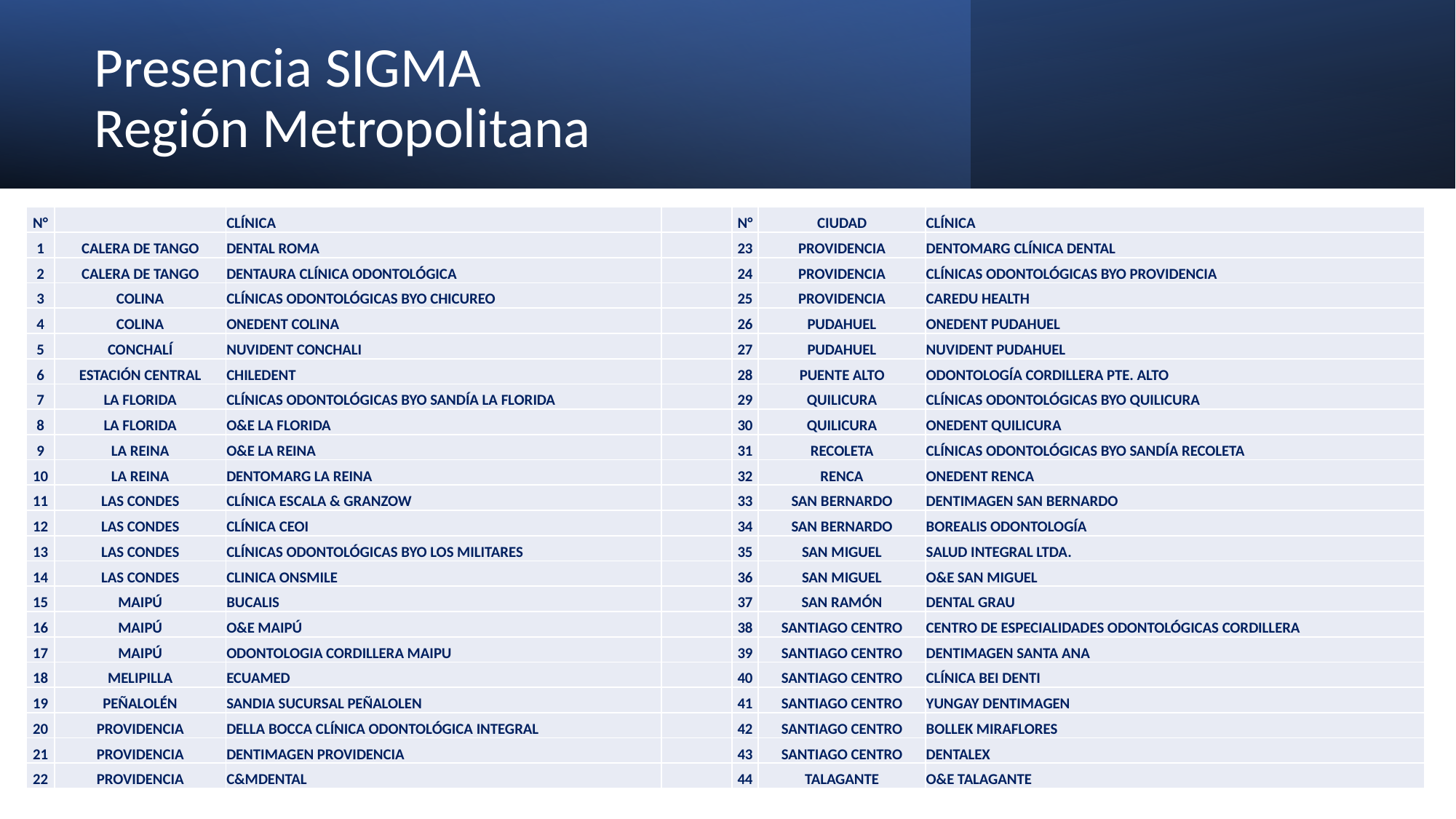

# Presencia SIGMA Región Metropolitana
| N° |  | CLÍNICA |  | N° | CIUDAD | CLÍNICA |
| --- | --- | --- | --- | --- | --- | --- |
| 1 | CALERA DE TANGO | DENTAL ROMA |  | 23 | PROVIDENCIA | DENTOMARG CLÍNICA DENTAL |
| 2 | CALERA DE TANGO | DENTAURA CLÍNICA ODONTOLÓGICA |  | 24 | PROVIDENCIA | CLÍNICAS ODONTOLÓGICAS BYO PROVIDENCIA |
| 3 | COLINA | CLÍNICAS ODONTOLÓGICAS BYO CHICUREO |  | 25 | PROVIDENCIA | CAREDU HEALTH |
| 4 | COLINA | ONEDENT COLINA |  | 26 | PUDAHUEL | ONEDENT PUDAHUEL |
| 5 | CONCHALÍ | NUVIDENT CONCHALI |  | 27 | PUDAHUEL | NUVIDENT PUDAHUEL |
| 6 | ESTACIÓN CENTRAL | CHILEDENT |  | 28 | PUENTE ALTO | ODONTOLOGÍA CORDILLERA PTE. ALTO |
| 7 | LA FLORIDA | CLÍNICAS ODONTOLÓGICAS BYO SANDÍA LA FLORIDA |  | 29 | QUILICURA | CLÍNICAS ODONTOLÓGICAS BYO QUILICURA |
| 8 | LA FLORIDA | O&E LA FLORIDA |  | 30 | QUILICURA | ONEDENT QUILICURA |
| 9 | LA REINA | O&E LA REINA |  | 31 | RECOLETA | CLÍNICAS ODONTOLÓGICAS BYO SANDÍA RECOLETA |
| 10 | LA REINA | DENTOMARG LA REINA |  | 32 | RENCA | ONEDENT RENCA |
| 11 | LAS CONDES | CLÍNICA ESCALA & GRANZOW |  | 33 | SAN BERNARDO | DENTIMAGEN SAN BERNARDO |
| 12 | LAS CONDES | CLÍNICA CEOI |  | 34 | SAN BERNARDO | BOREALIS ODONTOLOGÍA |
| 13 | LAS CONDES | CLÍNICAS ODONTOLÓGICAS BYO LOS MILITARES |  | 35 | SAN MIGUEL | SALUD INTEGRAL LTDA. |
| 14 | LAS CONDES | CLINICA ONSMILE |  | 36 | SAN MIGUEL | O&E SAN MIGUEL |
| 15 | MAIPÚ | BUCALIS |  | 37 | SAN RAMÓN | DENTAL GRAU |
| 16 | MAIPÚ | O&E MAIPÚ |  | 38 | SANTIAGO CENTRO | CENTRO DE ESPECIALIDADES ODONTOLÓGICAS CORDILLERA |
| 17 | MAIPÚ | ODONTOLOGIA CORDILLERA MAIPU |  | 39 | SANTIAGO CENTRO | DENTIMAGEN SANTA ANA |
| 18 | MELIPILLA | ECUAMED |  | 40 | SANTIAGO CENTRO | CLÍNICA BEI DENTI |
| 19 | PEÑALOLÉN | SANDIA SUCURSAL PEÑALOLEN |  | 41 | SANTIAGO CENTRO | YUNGAY DENTIMAGEN |
| 20 | PROVIDENCIA | DELLA BOCCA CLÍNICA ODONTOLÓGICA INTEGRAL |  | 42 | SANTIAGO CENTRO | BOLLEK MIRAFLORES |
| 21 | PROVIDENCIA | DENTIMAGEN PROVIDENCIA |  | 43 | SANTIAGO CENTRO | DENTALEX |
| 22 | PROVIDENCIA | C&MDENTAL |  | 44 | TALAGANTE | O&E TALAGANTE |